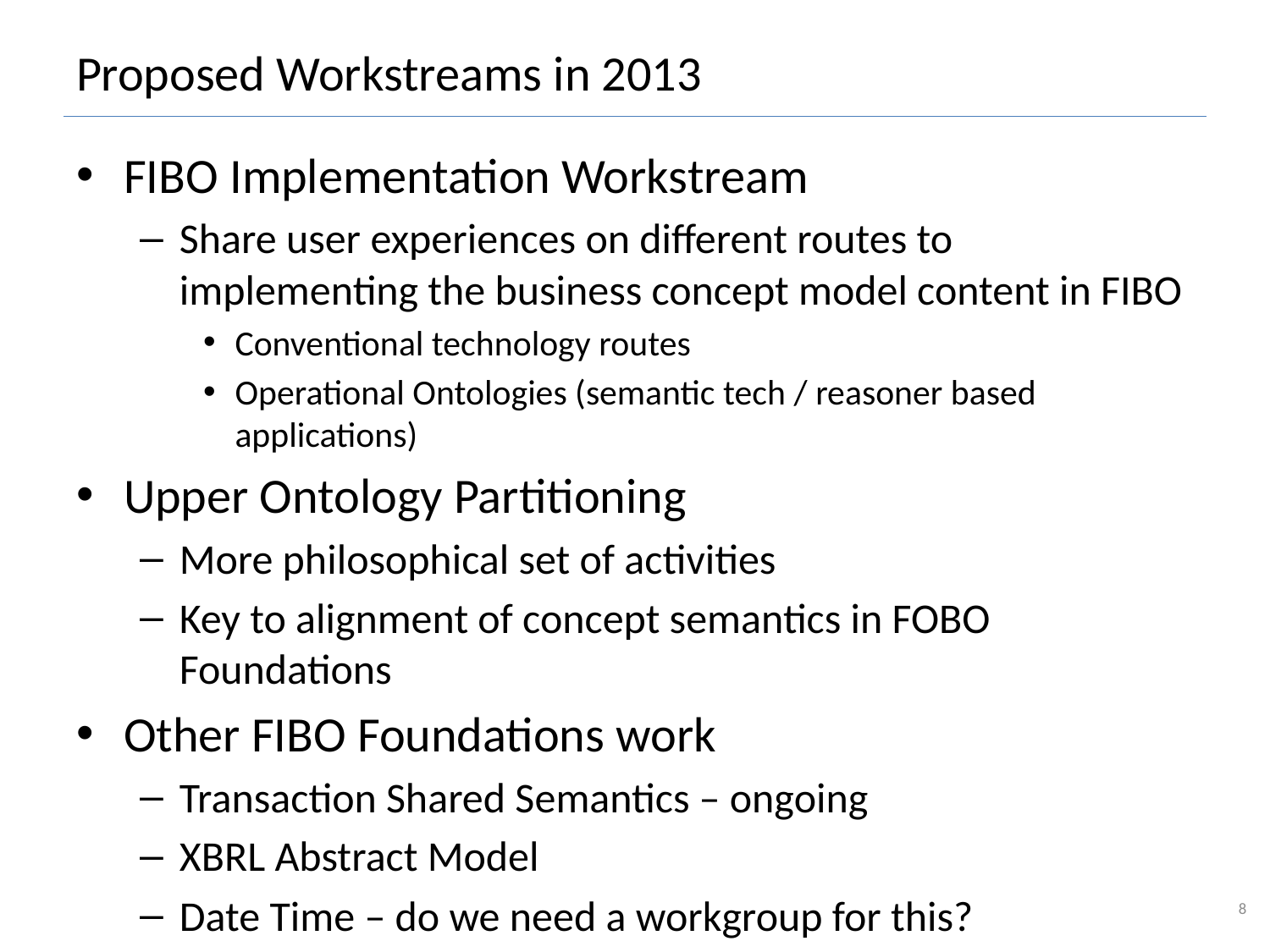

# Proposed Workstreams in 2013
FIBO Implementation Workstream
Share user experiences on different routes to implementing the business concept model content in FIBO
Conventional technology routes
Operational Ontologies (semantic tech / reasoner based applications)
Upper Ontology Partitioning
More philosophical set of activities
Key to alignment of concept semantics in FOBO Foundations
Other FIBO Foundations work
Transaction Shared Semantics – ongoing
XBRL Abstract Model
Date Time – do we need a workgroup for this?
Real Estate (alongside Geo and Location?) – needed for future loan related terms

8